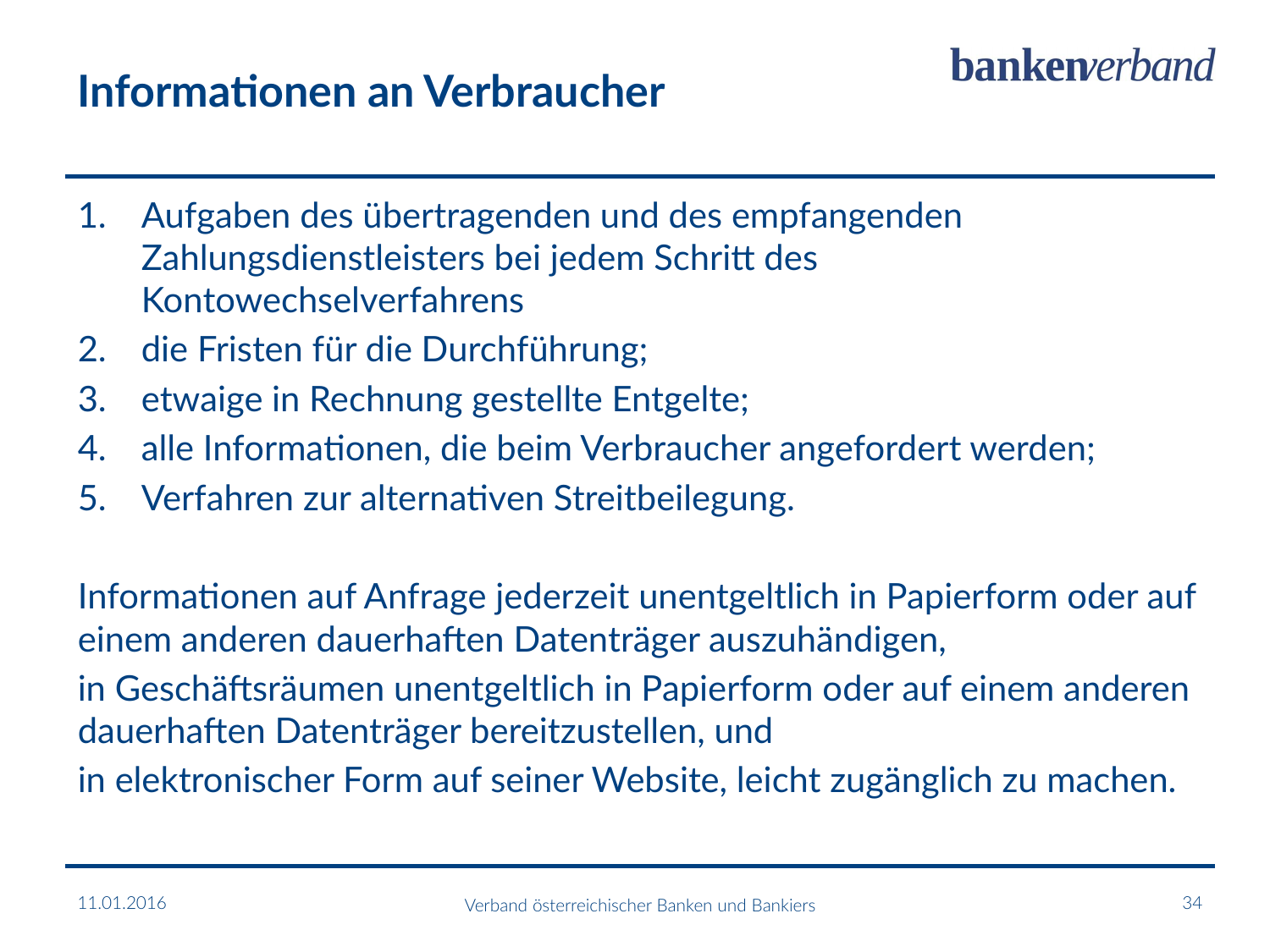

Informationen an Verbraucher

Aufgaben des übertragenden und des empfangenden Zahlungsdienstleisters bei jedem Schritt des Kontowechselverfahrens
die Fristen für die Durchführung;
etwaige in Rechnung gestellte Entgelte;
alle Informationen, die beim Verbraucher angefordert werden;
Verfahren zur alternativen Streitbeilegung.

Informationen auf Anfrage jederzeit unentgeltlich in Papierform oder auf einem anderen dauerhaften Datenträger auszuhändigen,
in Geschäftsräumen unentgeltlich in Papierform oder auf einem anderen dauerhaften Datenträger bereitzustellen, und
in elektronischer Form auf seiner Website, leicht zugänglich zu machen.